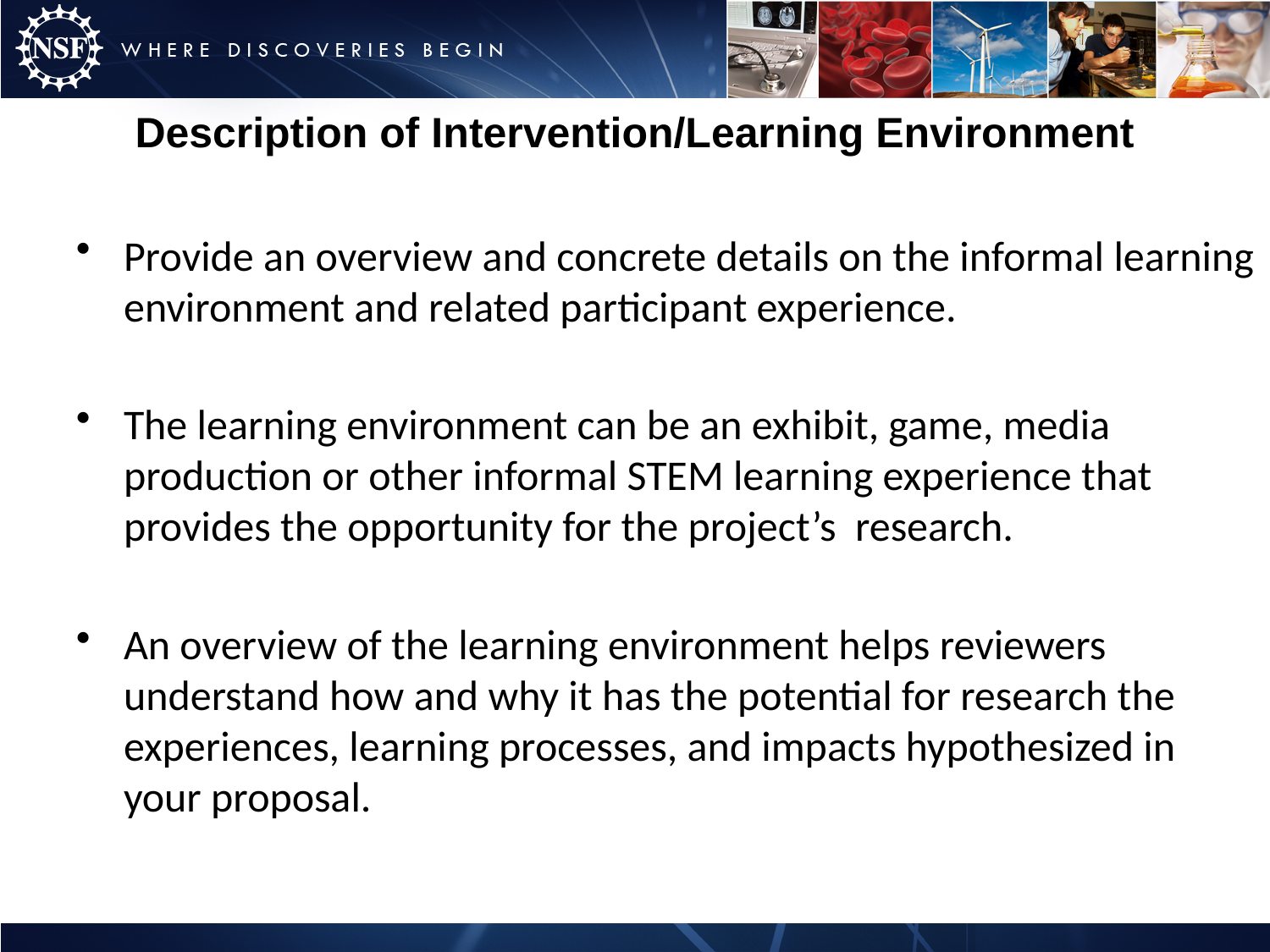

# Description of Intervention/Learning Environment
Provide an overview and concrete details on the informal learning environment and related participant experience.

The learning environment can be an exhibit, game, media production or other informal STEM learning experience that provides the opportunity for the project’s  research.

An overview of the learning environment helps reviewers understand how and why it has the potential for research the experiences, learning processes, and impacts hypothesized in your proposal.